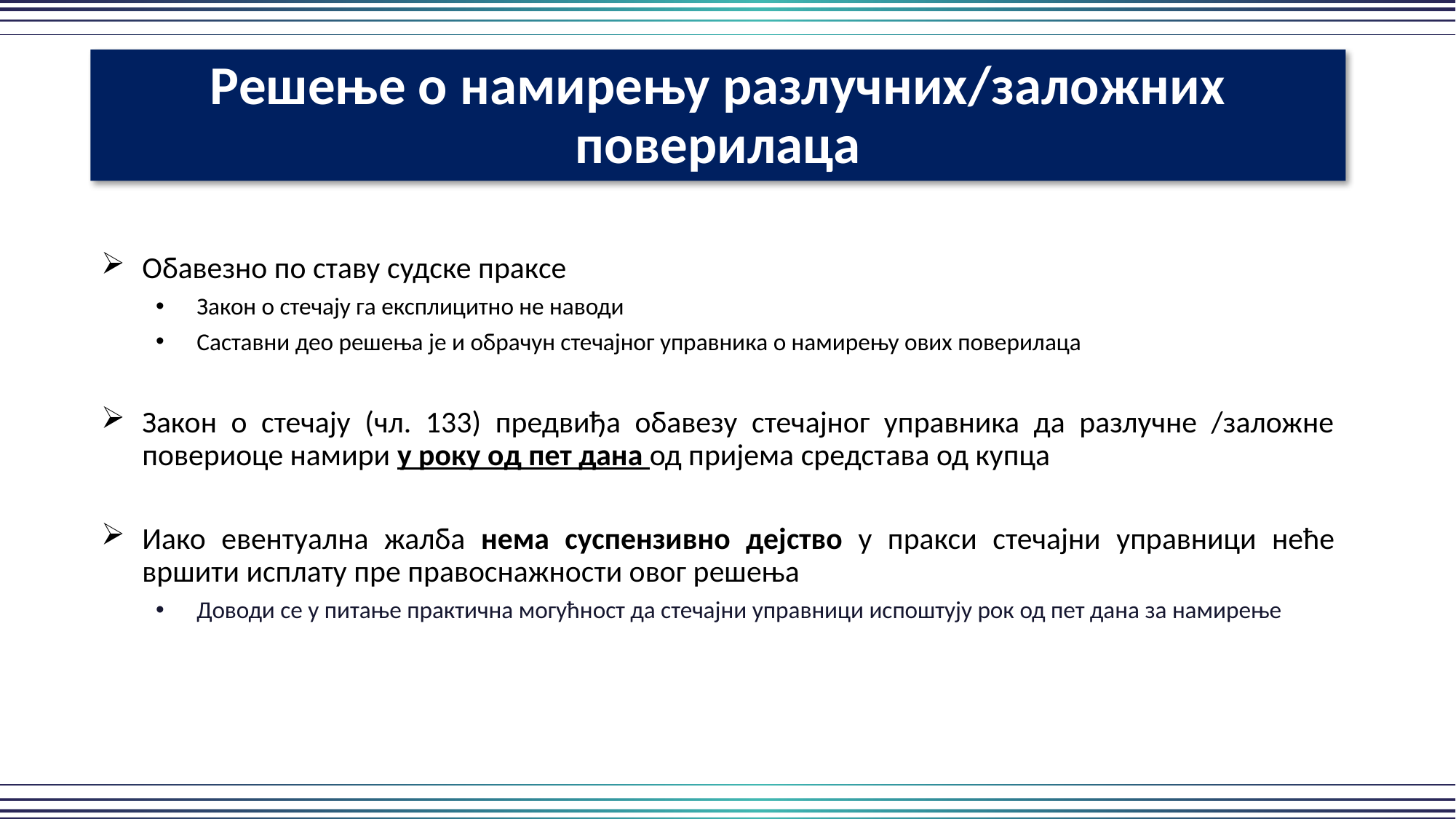

Решење о намирењу разлучних/заложних поверилаца

Обавезно по ставу судске праксе
Закон о стечају га експлицитно не наводи
Саставни део решења је и обрачун стечајног управника о намирењу ових поверилаца

Закон о стечају (чл. 133) предвиђа обавезу стечајног управника да разлучне /заложне повериоце намири у року од пет дана од пријема средстава од купца

Иако евентуална жалба нема суспензивно дејство у пракси стечајни управници неће вршити исплату пре правоснажности овог решења
Доводи се у питање практична могућност да стечајни управници испоштују рок од пет дана за намирење